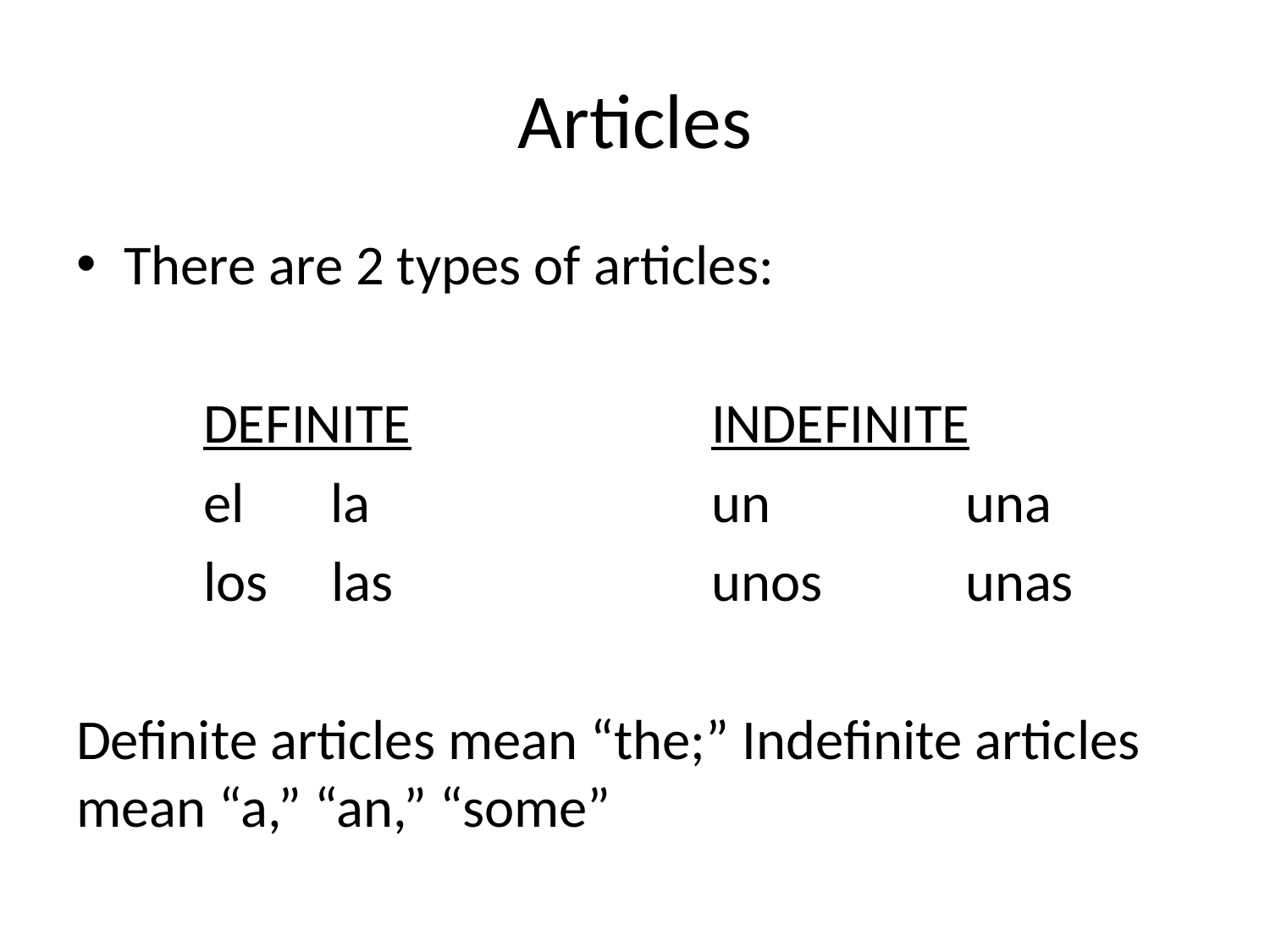

# Articles
There are 2 types of articles:

	DEFINITE			INDEFINITE
	el	la			un		una
	los     las			unos		unas

Definite articles mean “the;” Indefinite articles mean “a,” “an,” “some”